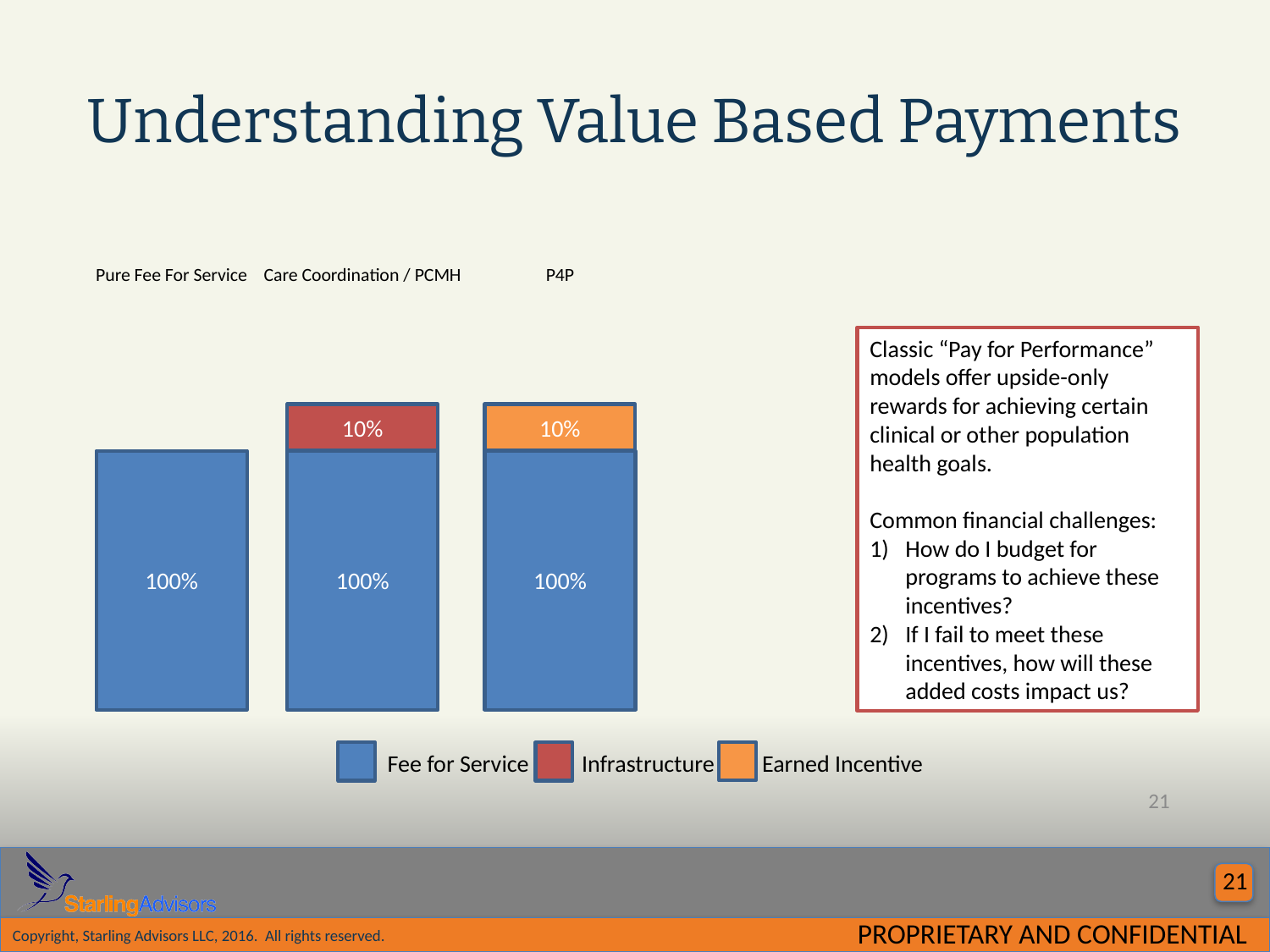

# Understanding Value Based Payments
Pure Fee For Service
P4P
Care Coordination / PCMH
Classic “Pay for Performance” models offer upside-only rewards for achieving certain clinical or other population health goals.
Common financial challenges:
How do I budget for programs to achieve these incentives?
If I fail to meet these incentives, how will these added costs impact us?
10%
10%
100%
100%
100%

Fee for Service          Infrastructure         Earned Incentive

21